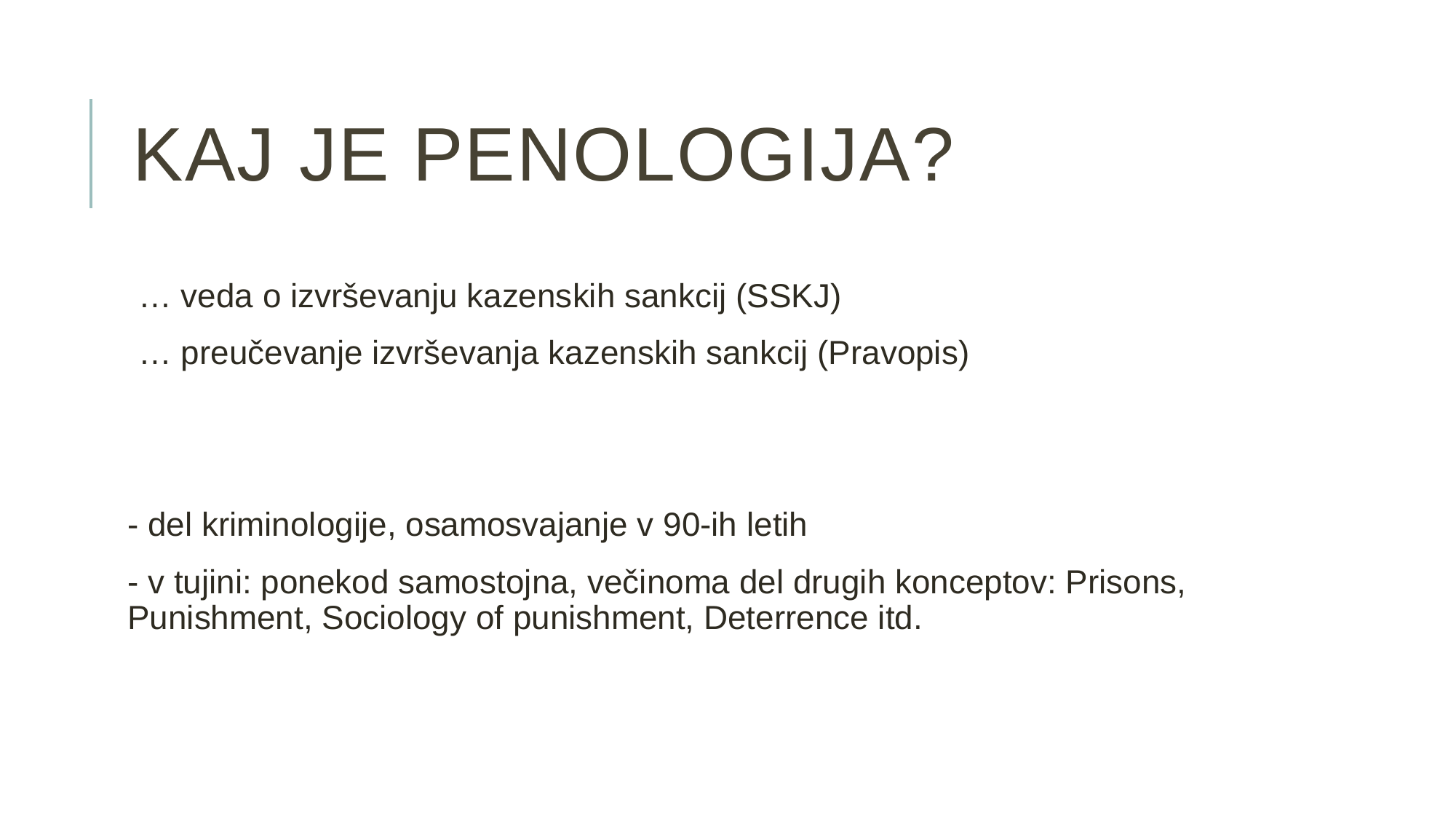

# Kaj je penologija?
… veda o izvrševanju kazenskih sankcij (SSKJ)
… preučevanje izvrševanja kazenskih sankcij (Pravopis)

- del kriminologije, osamosvajanje v 90-ih letih
- v tujini: ponekod samostojna, večinoma del drugih konceptov: Prisons, Punishment, Sociology of punishment, Deterrence itd.